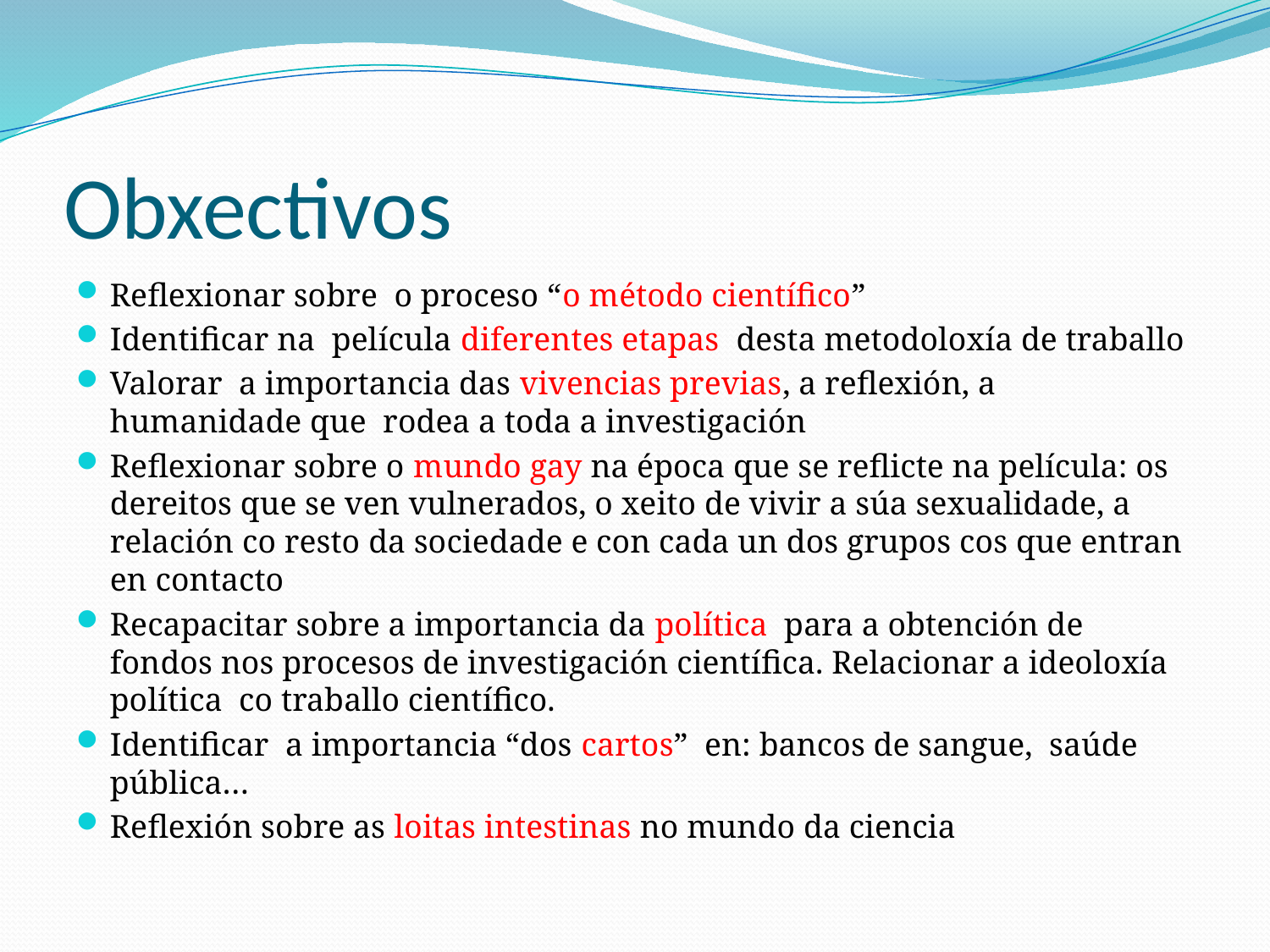

# Obxectivos
Reflexionar sobre  o proceso “o método científico”
Identificar na  película diferentes etapas  desta metodoloxía de traballo
Valorar  a importancia das vivencias previas, a reflexión, a humanidade que  rodea a toda a investigación
Reflexionar sobre o mundo gay na época que se reflicte na película: os dereitos que se ven vulnerados, o xeito de vivir a súa sexualidade, a relación co resto da sociedade e con cada un dos grupos cos que entran en contacto
Recapacitar sobre a importancia da política  para a obtención de fondos nos procesos de investigación científica. Relacionar a ideoloxía política  co traballo científico.
Identificar  a importancia “dos cartos”  en: bancos de sangue,  saúde pública…
Reflexión sobre as loitas intestinas no mundo da ciencia